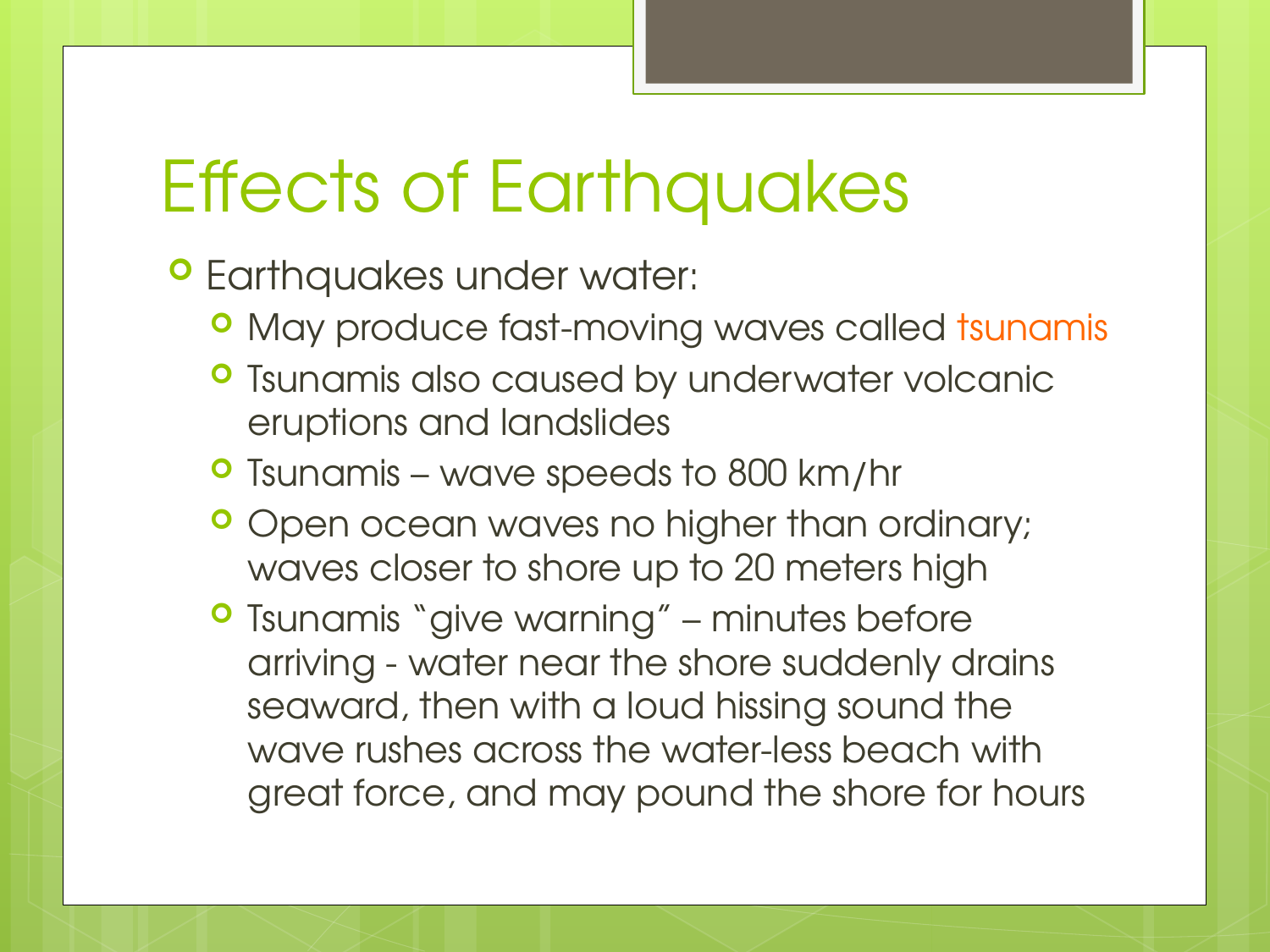

# Effects of Earthquakes
Earthquakes under water:
May produce fast-moving waves called tsunamis
Tsunamis also caused by underwater volcanic eruptions and landslides
Tsunamis – wave speeds to 800 km/hr
Open ocean waves no higher than ordinary; waves closer to shore up to 20 meters high
Tsunamis “give warning” – minutes before arriving - water near the shore suddenly drains seaward, then with a loud hissing sound the wave rushes across the water-less beach with great force, and may pound the shore for hours